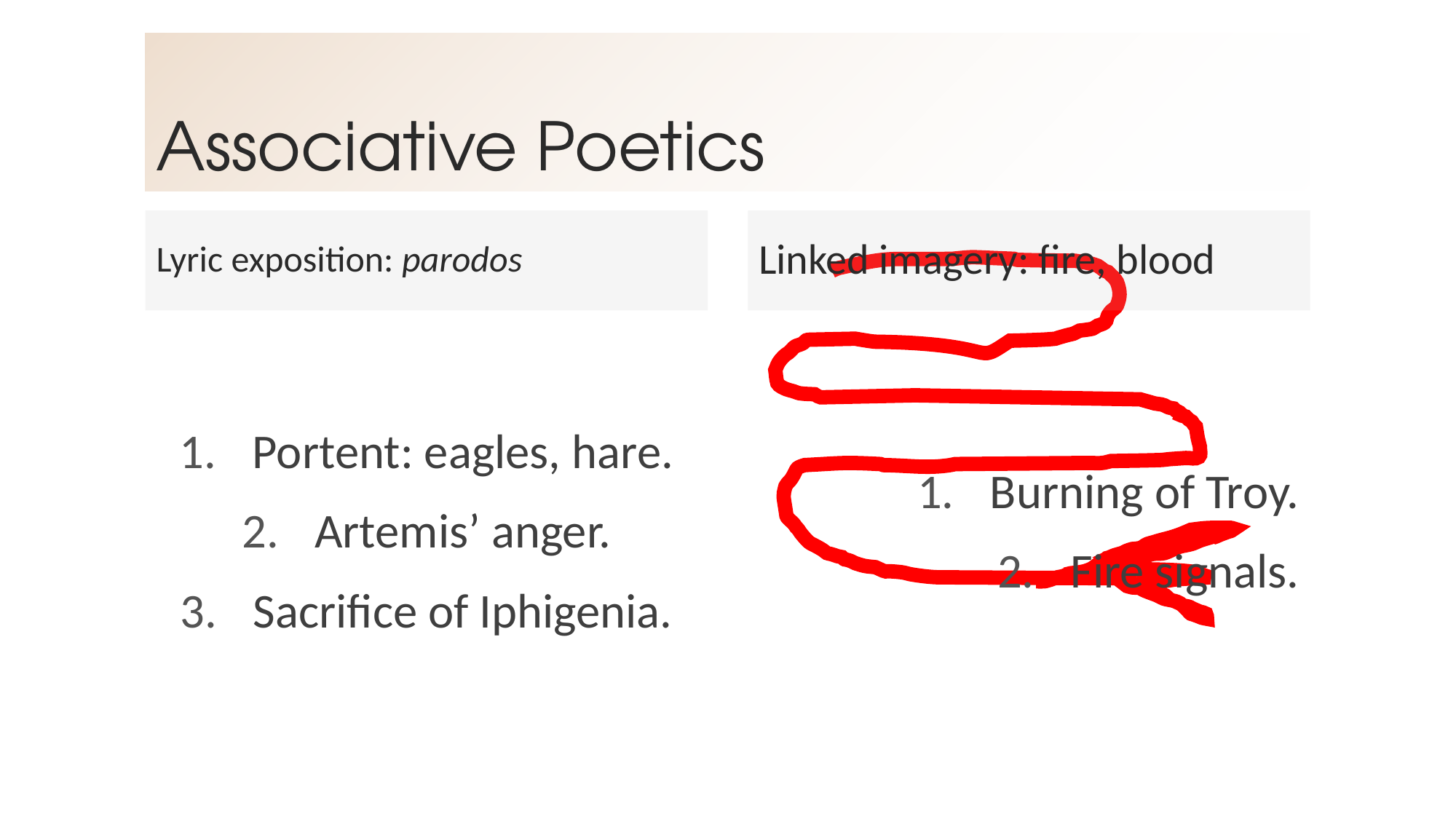

# Associative Poetics
Lyric exposition: parodos
Linked imagery: fire, blood

Portent: eagles, hare.
Artemis’ anger.
Sacrifice of Iphigenia.
Burning of Troy.
Fire signals.